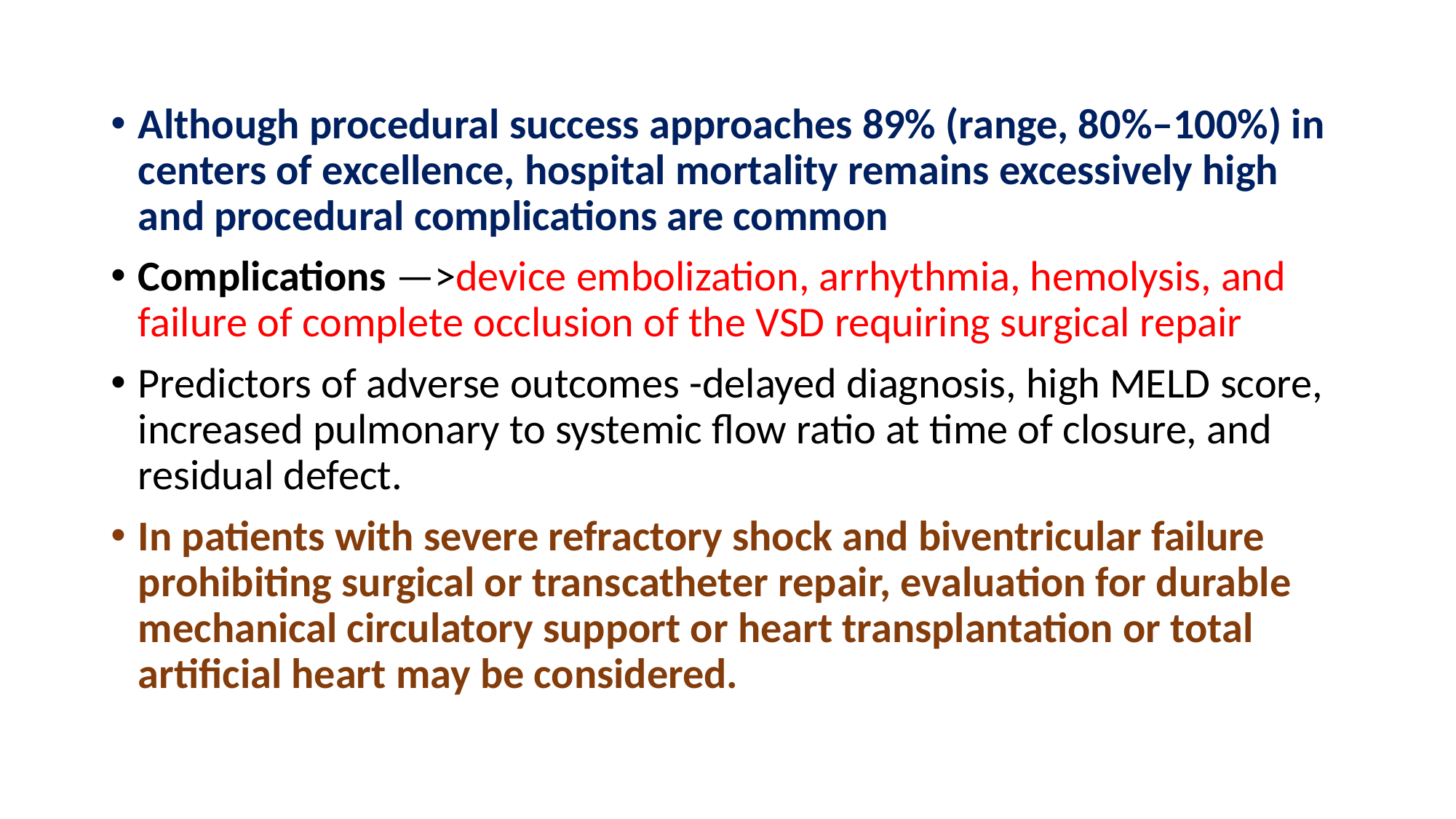

Although procedural success approaches 89% (range, 80%–100%) in centers of excellence, hospital mortality remains excessively high and procedural complications are common
Complications —>device embolization, arrhythmia, hemolysis, and failure of complete occlusion of the VSD requiring surgical repair
Predictors of adverse outcomes -delayed diagnosis, high MELD score, increased pulmonary to systemic flow ratio at time of closure, and residual defect.
In patients with severe refractory shock and biventricular failure prohibiting surgical or transcatheter repair, evaluation for durable mechanical circulatory support or heart transplantation or total artificial heart may be considered.